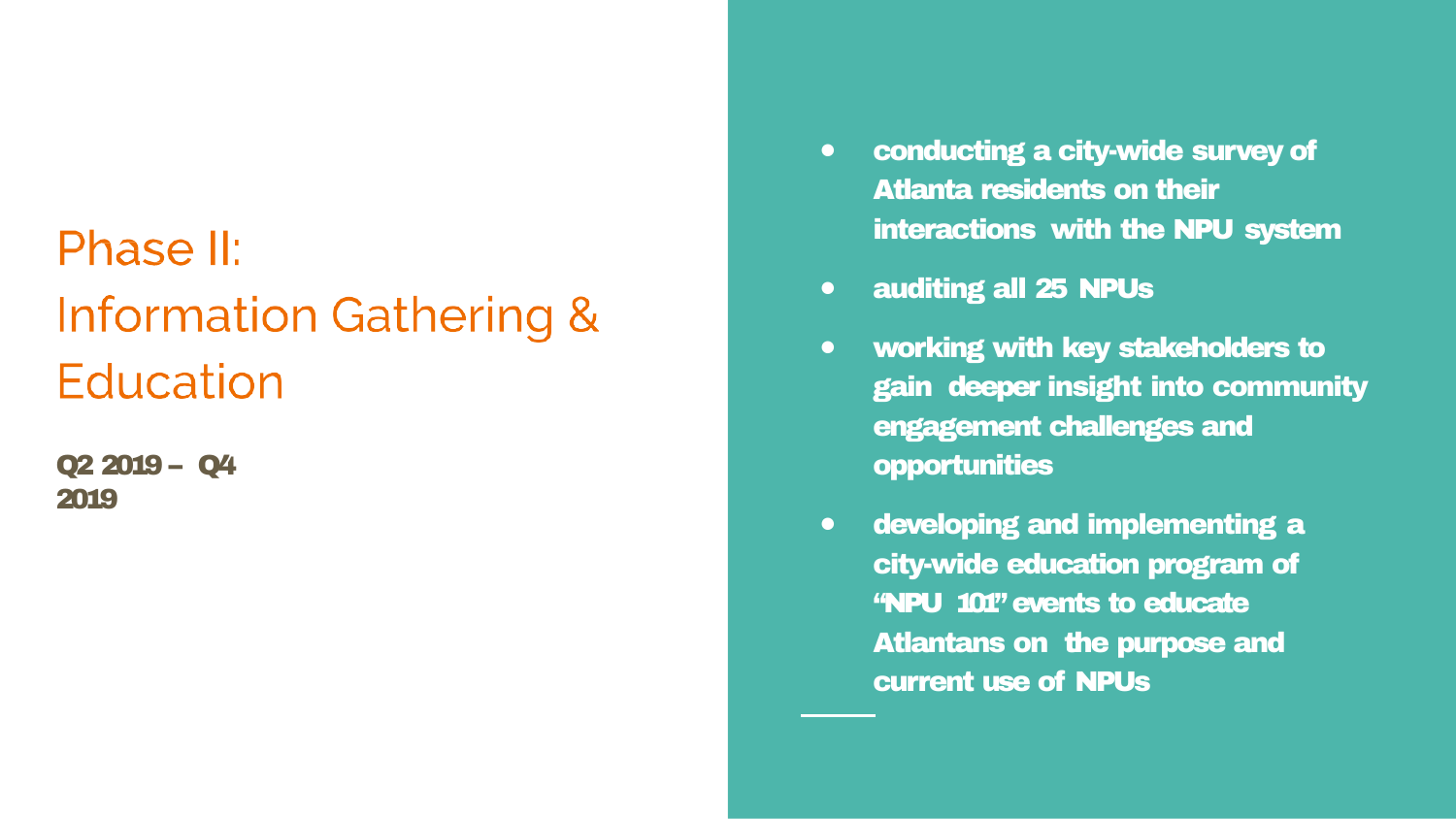

conducting a city-wide survey of  Atlanta residents on their interactions  with the NPU system
auditing all 25 NPUs
working with key stakeholders to gain  deeper insight into community  engagement challenges and  opportunities
developing and implementing a
city-wide education program of “NPU  101” events to educate Atlantans on  the purpose and current use of NPUs

Q2 2019 – Q4 2019